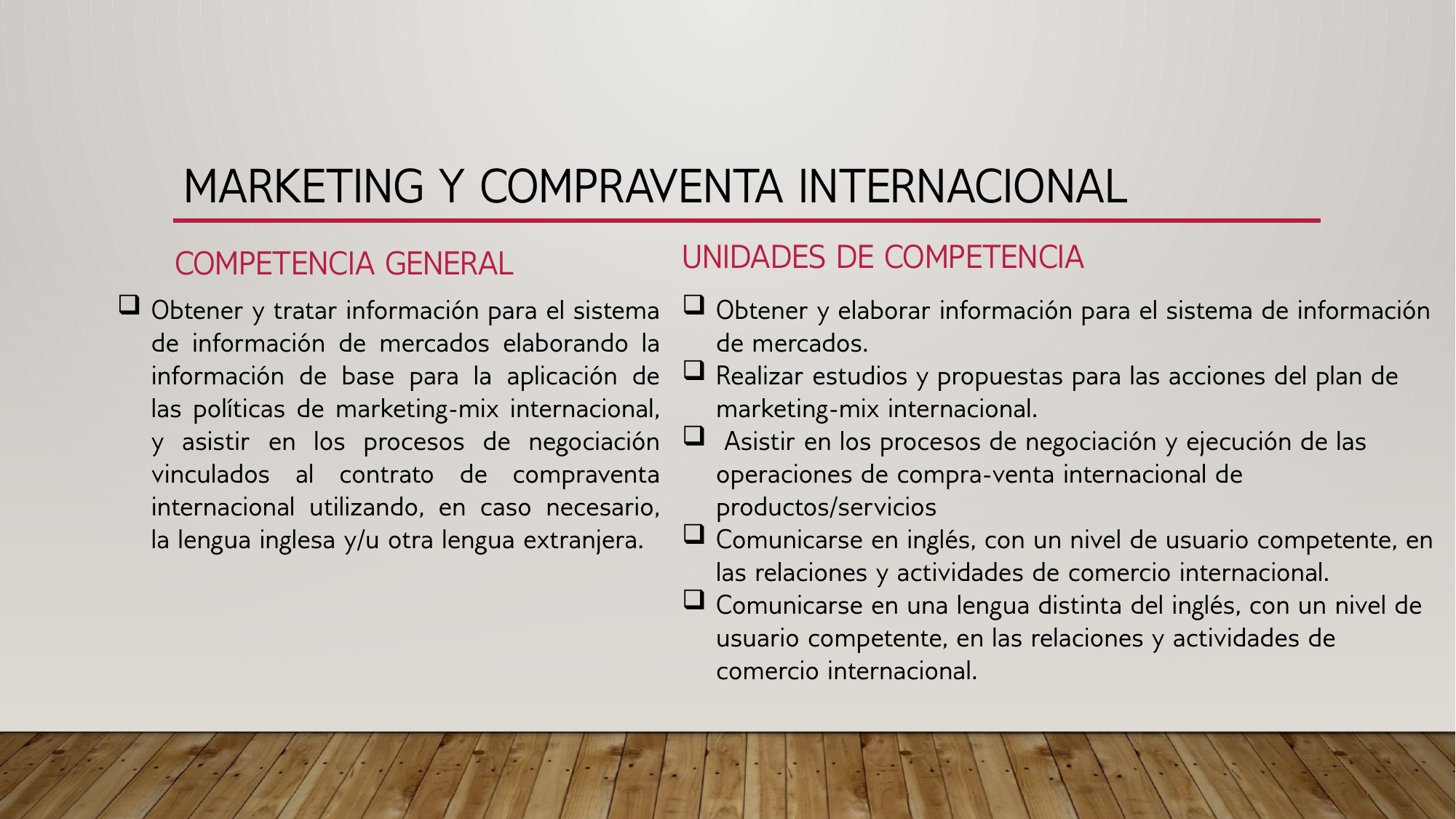

# Marketing y compraventa internacional
Unidades de competencia
Competencia general
Obtener y tratar información para el sistema de información de mercados elaborando la información de base para la aplicación de las políticas de marketing-mix internacional, y asistir en los procesos de negociación vinculados al contrato de compraventa internacional utilizando, en caso necesario, la lengua inglesa y/u otra lengua extranjera.

Obtener y elaborar información para el sistema de información de mercados.
Realizar estudios y propuestas para las acciones del plan de marketing-mix internacional.
 Asistir en los procesos de negociación y ejecución de las operaciones de compra-venta internacional de productos/servicios
Comunicarse en inglés, con un nivel de usuario competente, en las relaciones y actividades de comercio internacional.
Comunicarse en una lengua distinta del inglés, con un nivel de usuario competente, en las relaciones y actividades de comercio internacional.